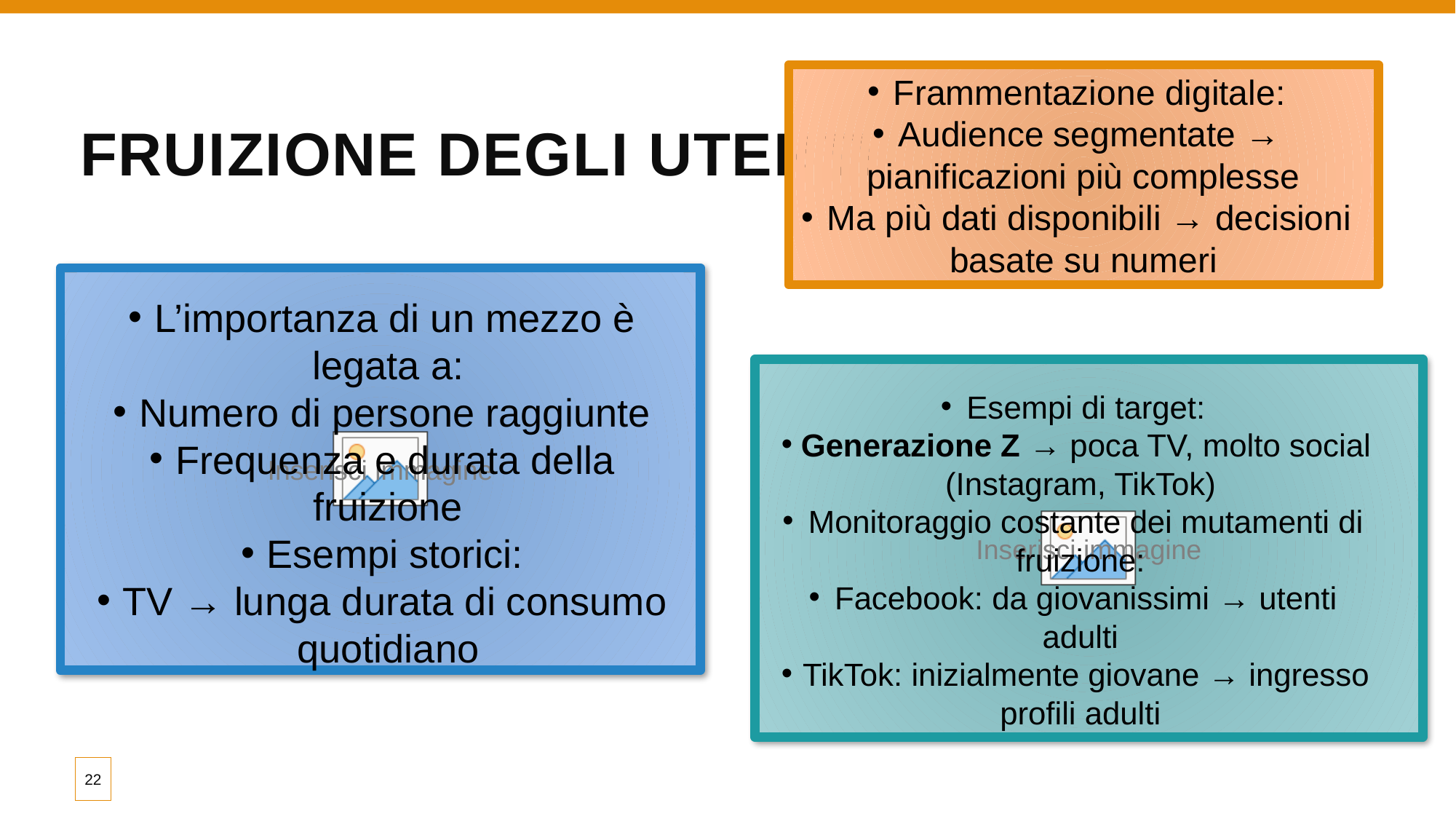

Frammentazione digitale:
Audience segmentate → pianificazioni più complesse
Ma più dati disponibili → decisioni basate su numeri
# Fruizione degli utenti

L’importanza di un mezzo è legata a:
Numero di persone raggiunte
Frequenza e durata della fruizione
Esempi storici:
TV → lunga durata di consumo quotidiano

Esempi di target:
Generazione Z → poca TV, molto social (Instagram, TikTok)
Monitoraggio costante dei mutamenti di fruizione:
Facebook: da giovanissimi → utenti adulti
TikTok: inizialmente giovane → ingresso profili adulti
22